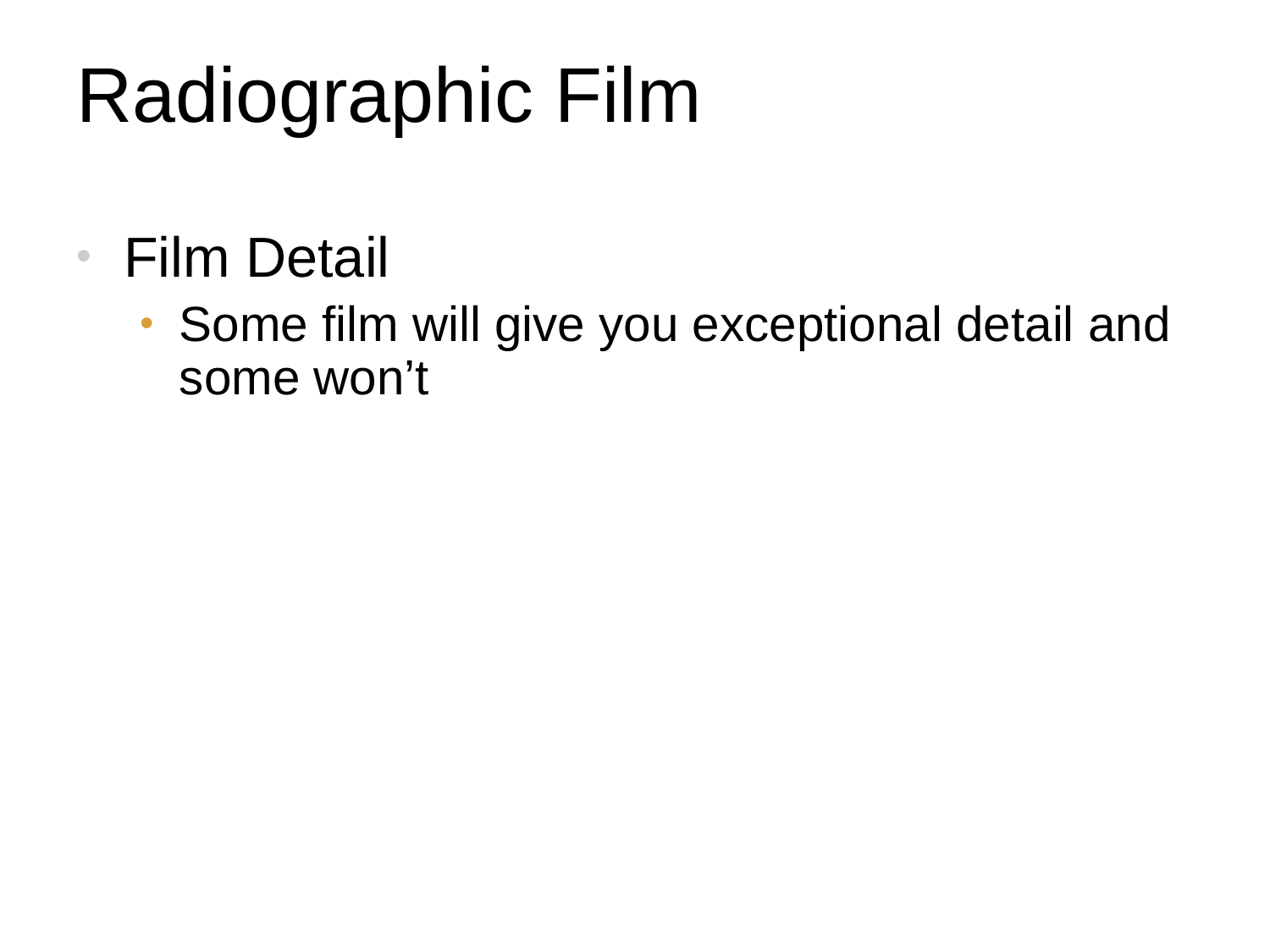

# Radiographic Film
Film Detail
Some film will give you exceptional detail and some won’t